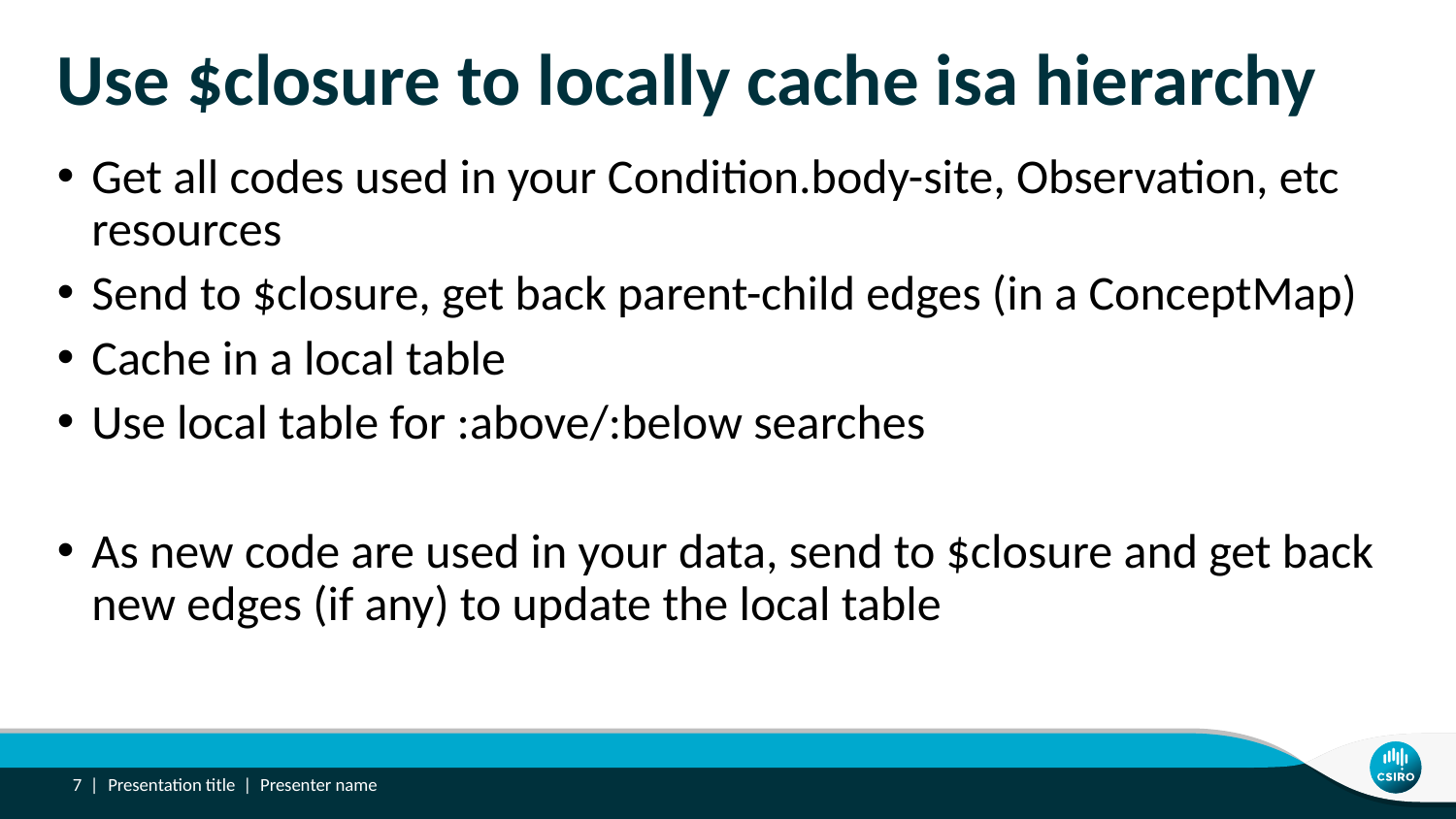

# Use $closure to locally cache isa hierarchy
Get all codes used in your Condition.body-site, Observation, etc resources
Send to $closure, get back parent-child edges (in a ConceptMap)
Cache in a local table
Use local table for :above/:below searches

As new code are used in your data, send to $closure and get back new edges (if any) to update the local table
7  |
Presentation title  |  Presenter name